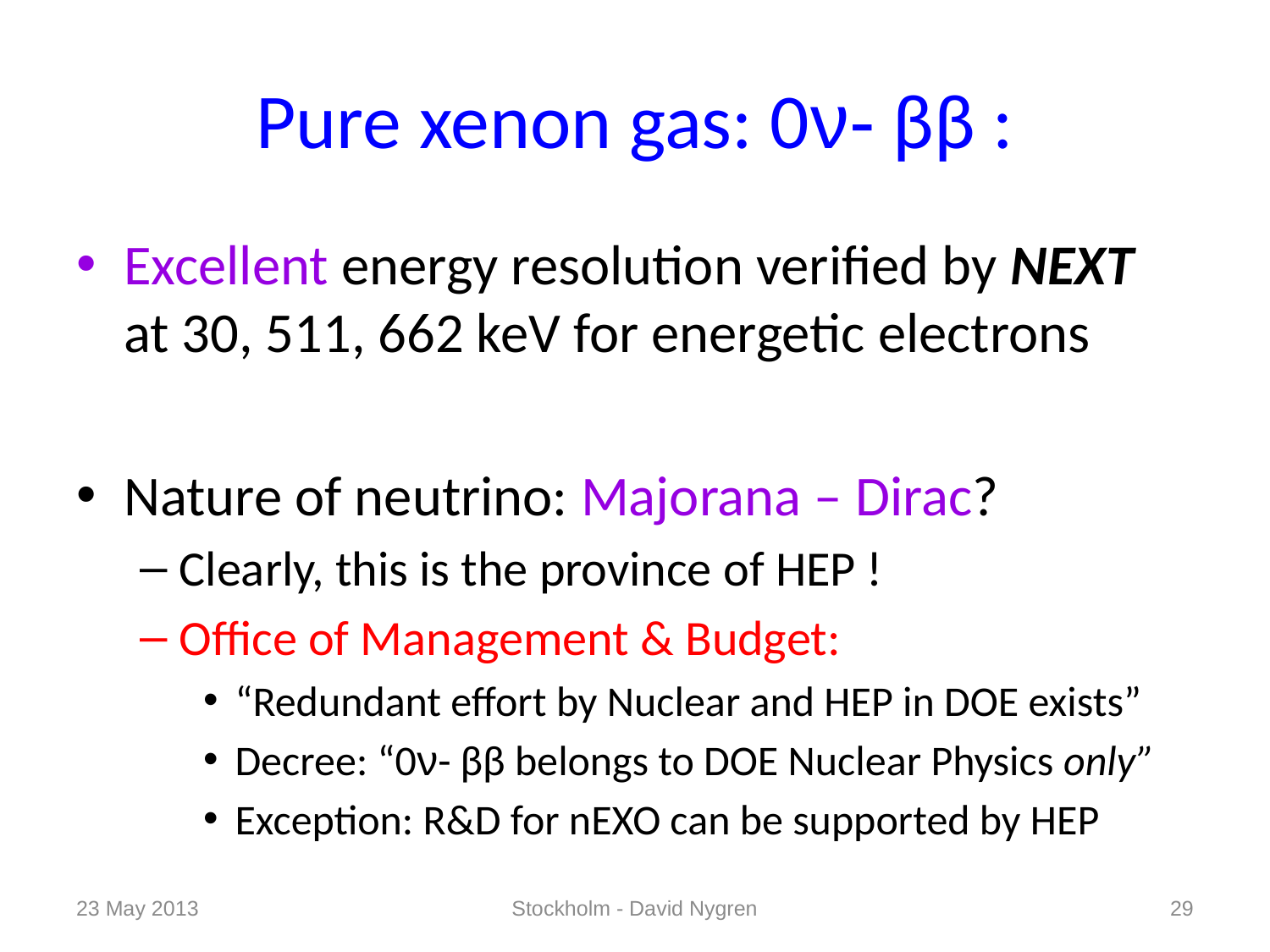

# Pure xenon gas: 0ν- ββ :
Excellent energy resolution verified by NEXT  at 30, 511, 662 keV for energetic electrons

Nature of neutrino: Majorana – Dirac?
Clearly, this is the province of HEP !
Office of Management & Budget:
“Redundant effort by Nuclear and HEP in DOE exists”
Decree: “0ν- ββ belongs to DOE Nuclear Physics only”
Exception: R&D for nEXO can be supported by HEP

23 May 2013
Stockholm - David Nygren
29